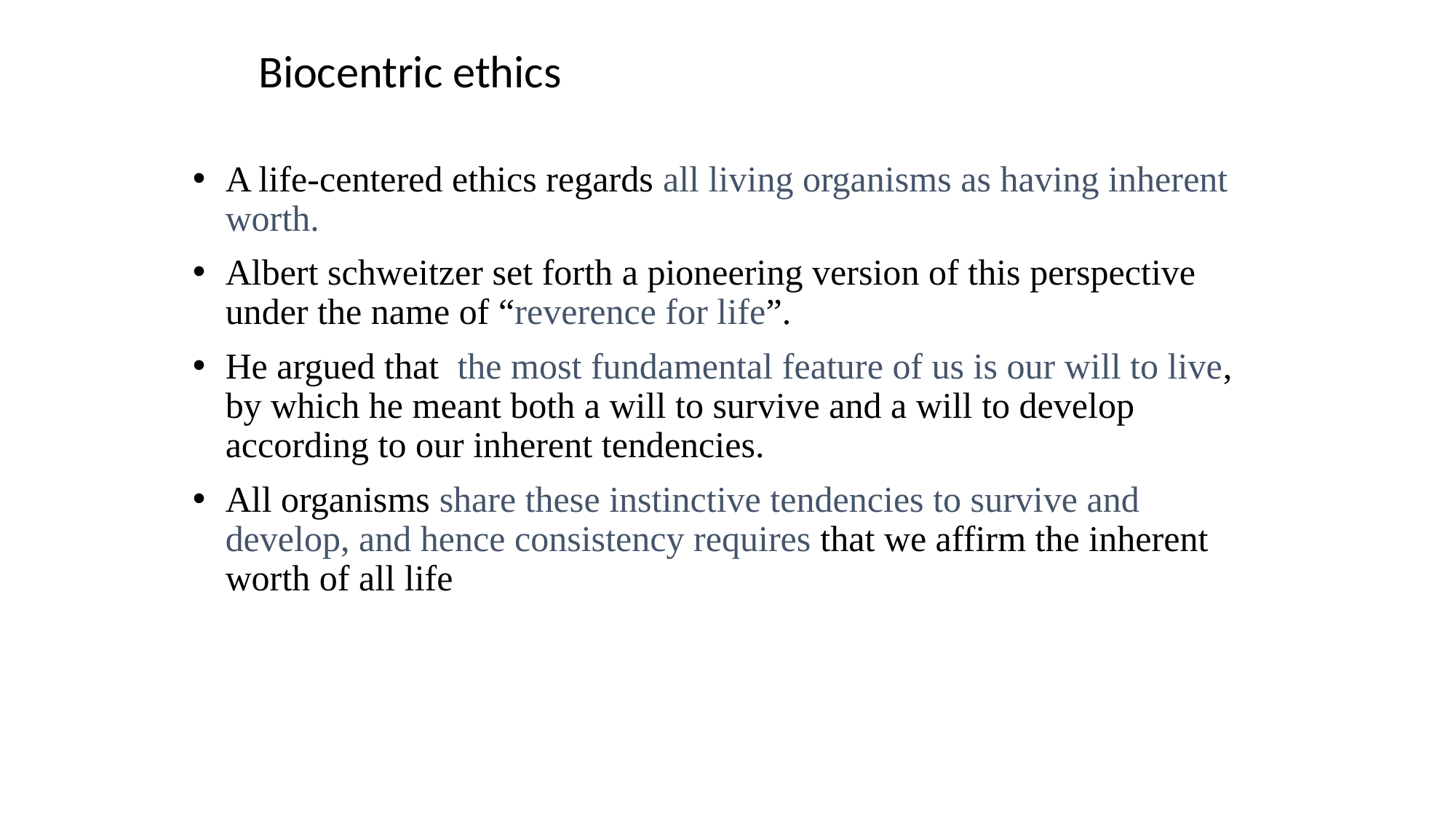

Biocentric ethics
A life-centered ethics regards all living organisms as having inherent worth.
Albert schweitzer set forth a pioneering version of this perspective under the name of “reverence for life”.
He argued that  the most fundamental feature of us is our will to live, by which he meant both a will to survive and a will to develop according to our inherent tendencies.
All organisms share these instinctive tendencies to survive and develop, and hence consistency requires that we affirm the inherent worth of all life